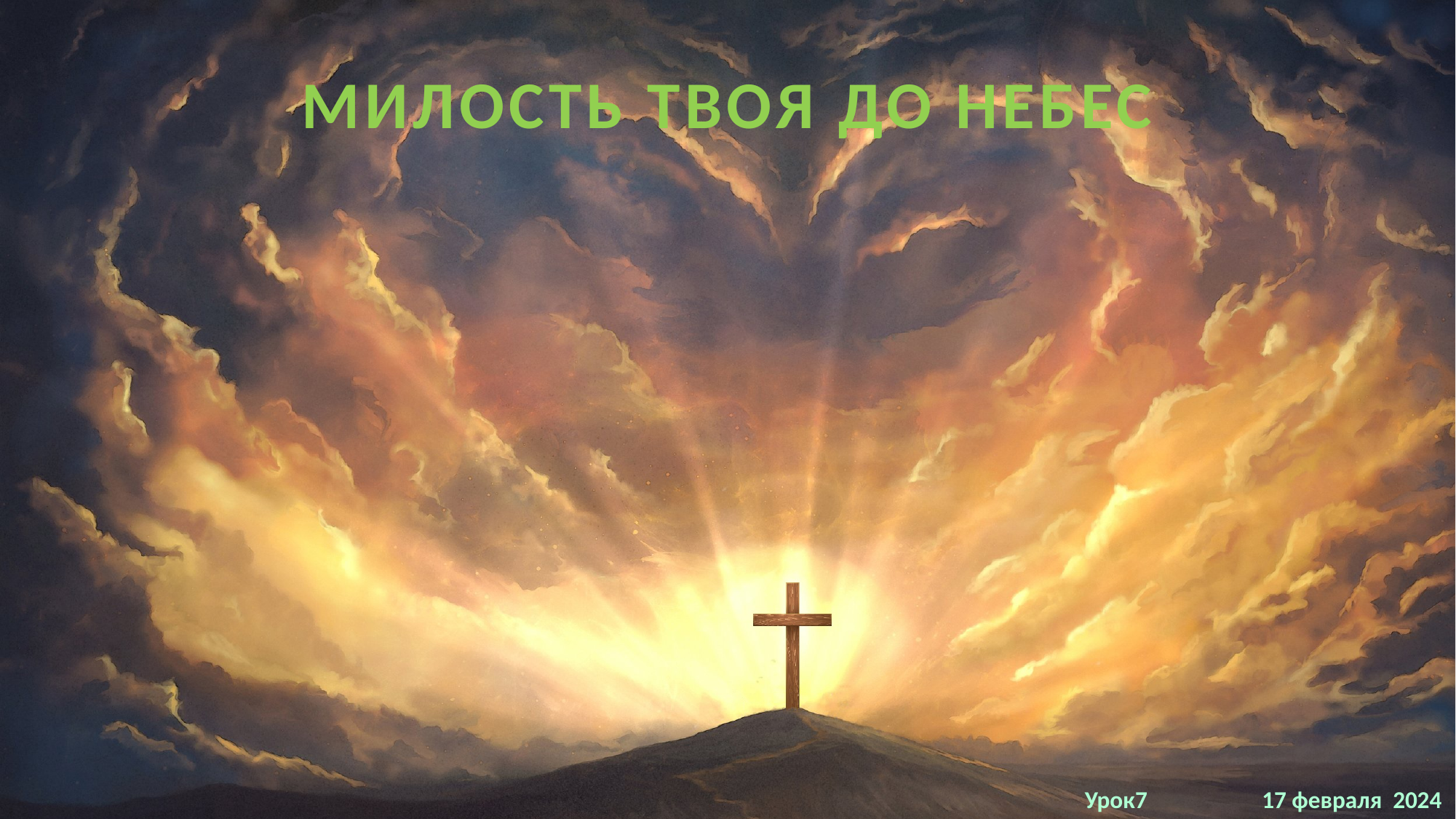

МИЛОСТЬ ТВОЯ ДО НЕБЕС
Урок7                     17 февраля  2024